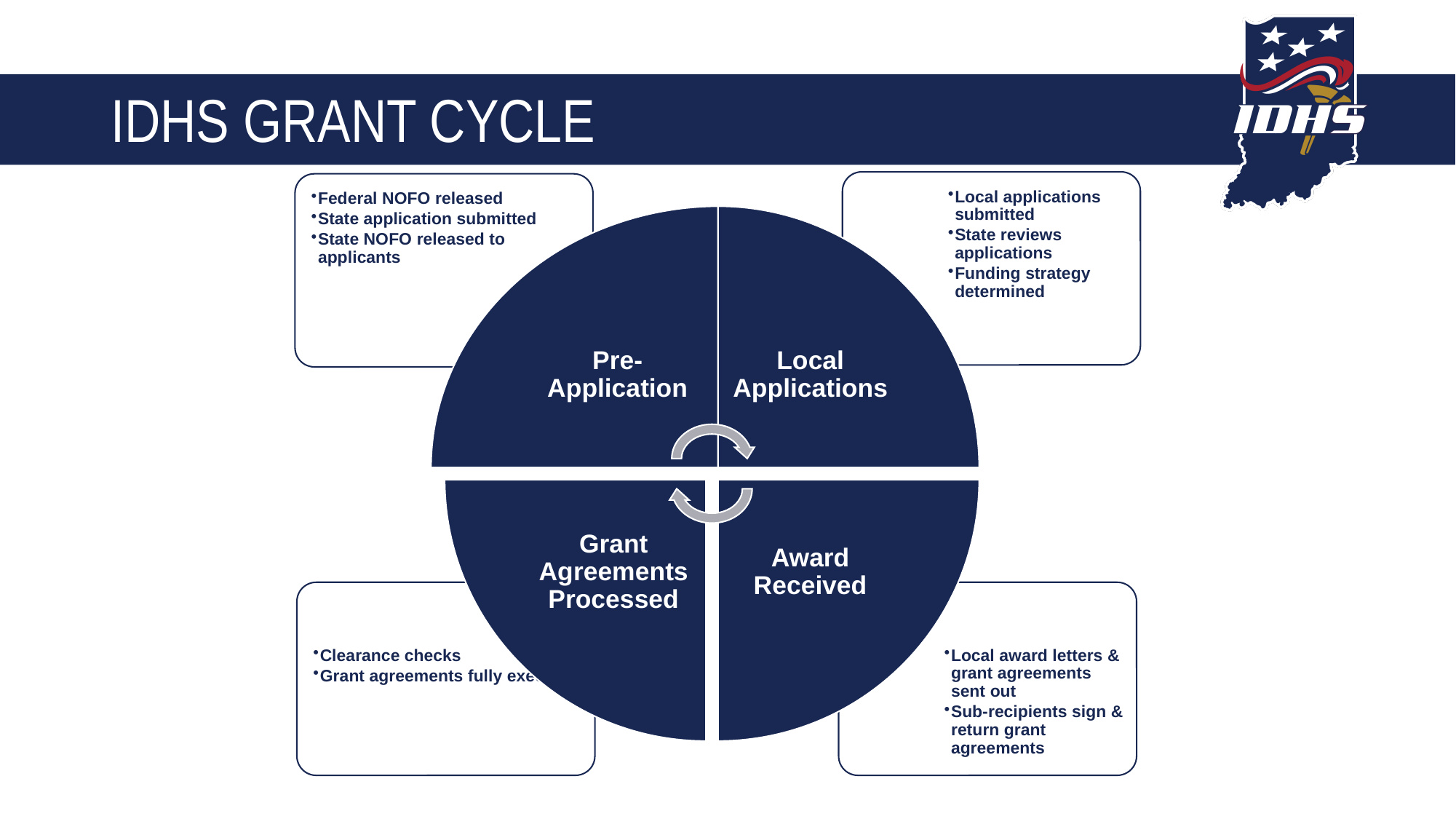

# IDHS GRANT CYCLE
Local award letters & grant agreements sent out
Sub-recipients sign & return grant agreements
Clearance checks
Grant agreements fully executed
Local applications submitted
State reviews applications
Funding strategy determined
Federal NOFO released
State application submitted
State NOFO released to applicants
Pre-Application
Local Applications
Award Received
Grant Agreements Processed